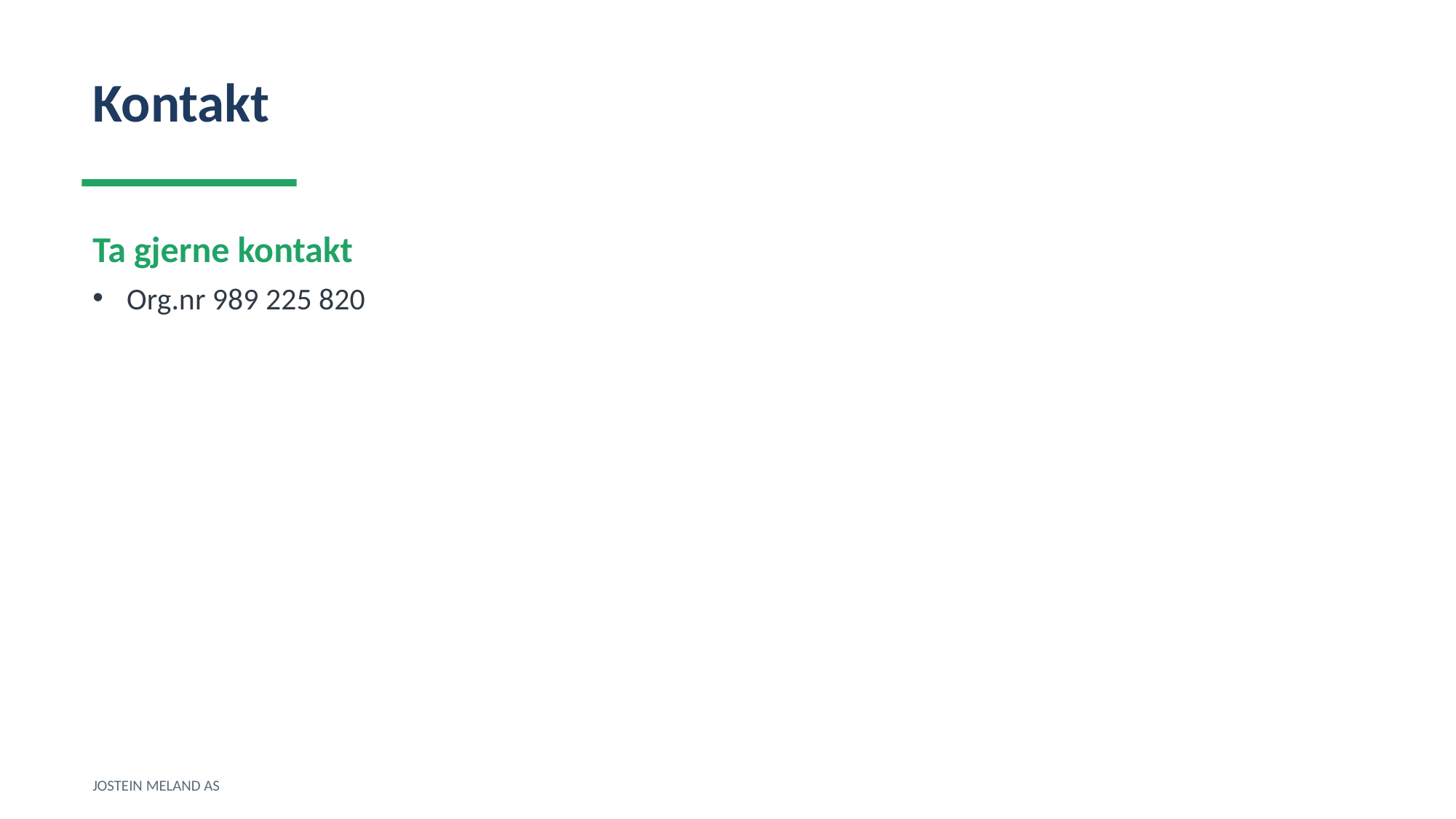

Kontakt

Ta gjerne kontakt
Org.nr 989 225 820
JOSTEIN MELAND AS